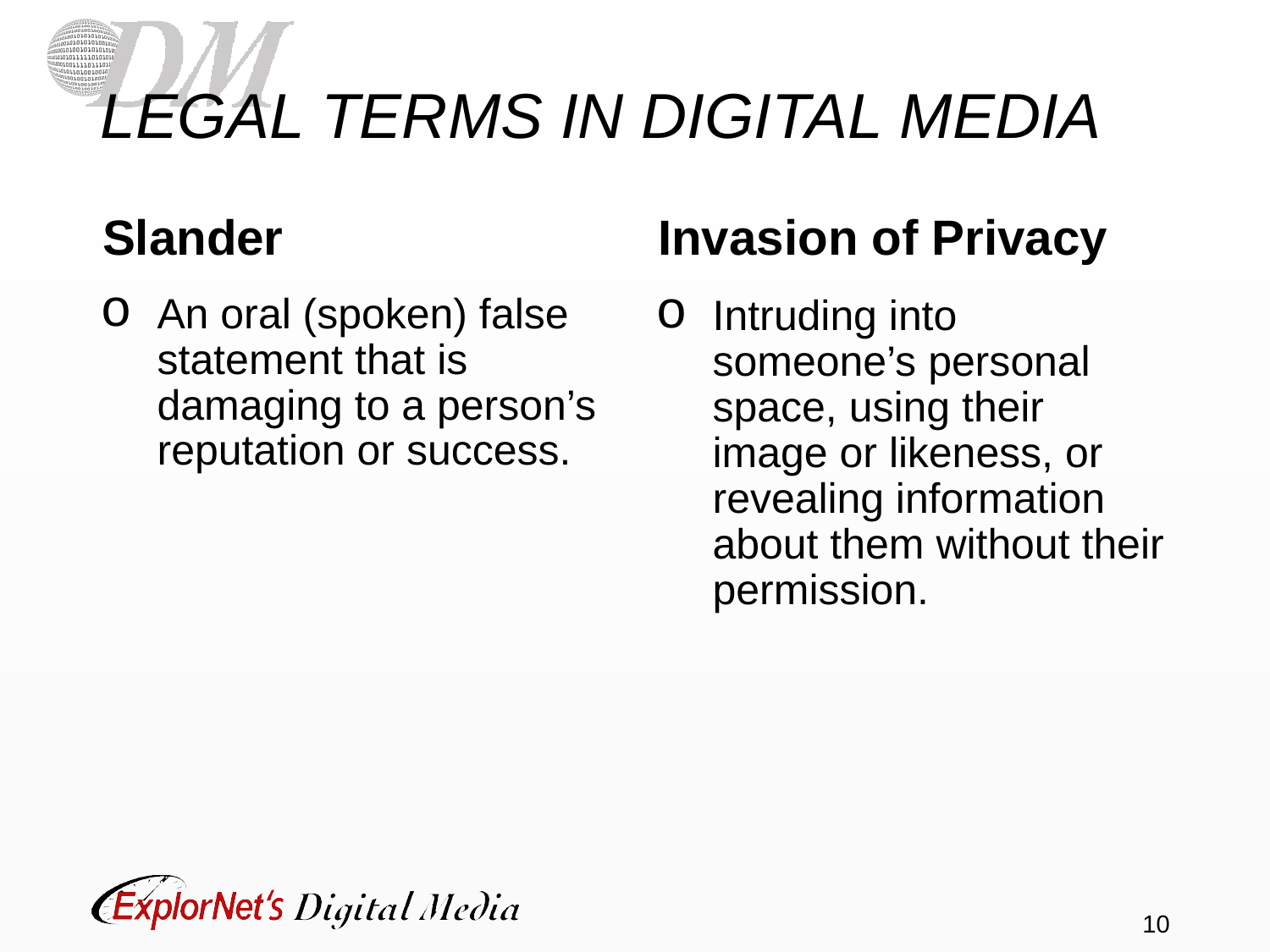

# LEGAL TERMS IN DIGITAL MEDIA
Slander
Invasion of Privacy
An oral (spoken) false statement that is damaging to a person’s reputation or success.
Intruding into someone’s personal space, using their image or likeness, or revealing information about them without their permission.
10